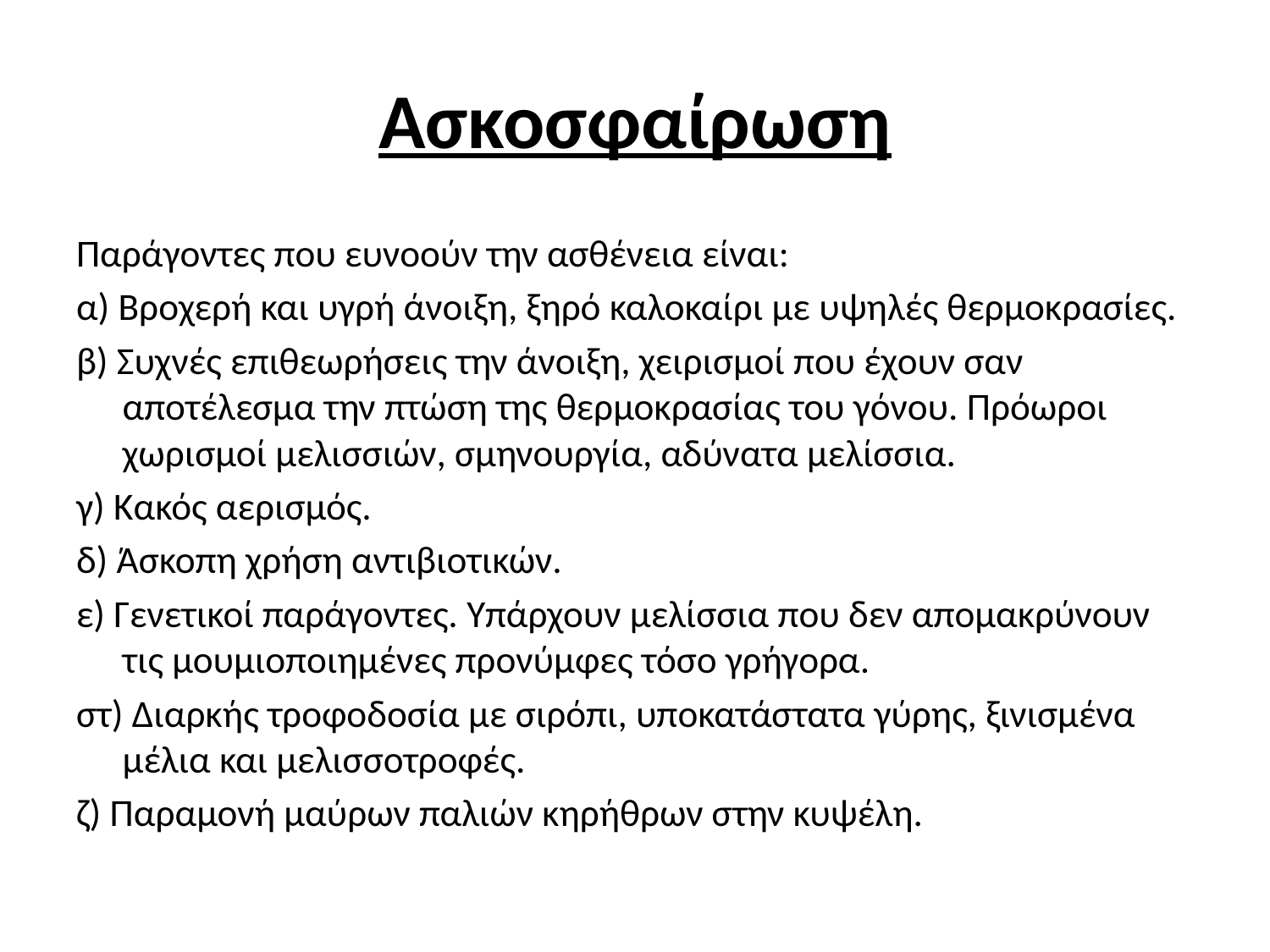

# Ασκοσφαίρωση
Παράγοντες που ευνοούν την ασθένεια είναι:
α) Βροχερή και υγρή άνοιξη, ξηρό καλοκαίρι με υψηλές θερμοκρασίες.
β) Συχνές επιθεωρήσεις την άνοιξη, χειρισμοί που έχουν σαν αποτέλεσμα την πτώση της θερμοκρασίας του γόνου. Πρόωροι χωρισμοί μελισσιών, σμηνουργία, αδύνατα μελίσσια.
γ) Κακός αερισμός.
δ) Άσκοπη χρήση αντιβιοτικών.
ε) Γενετικοί παράγοντες. Υπάρχουν μελίσσια που δεν απομακρύνουν τις μουμιοποιημένες προνύμφες τόσο γρήγορα.
στ) Διαρκής τροφοδοσία με σιρόπι, υποκατάστατα γύρης, ξινισμένα μέλια και μελισσοτροφές.
ζ) Παραμονή μαύρων παλιών κηρήθρων στην κυψέλη.